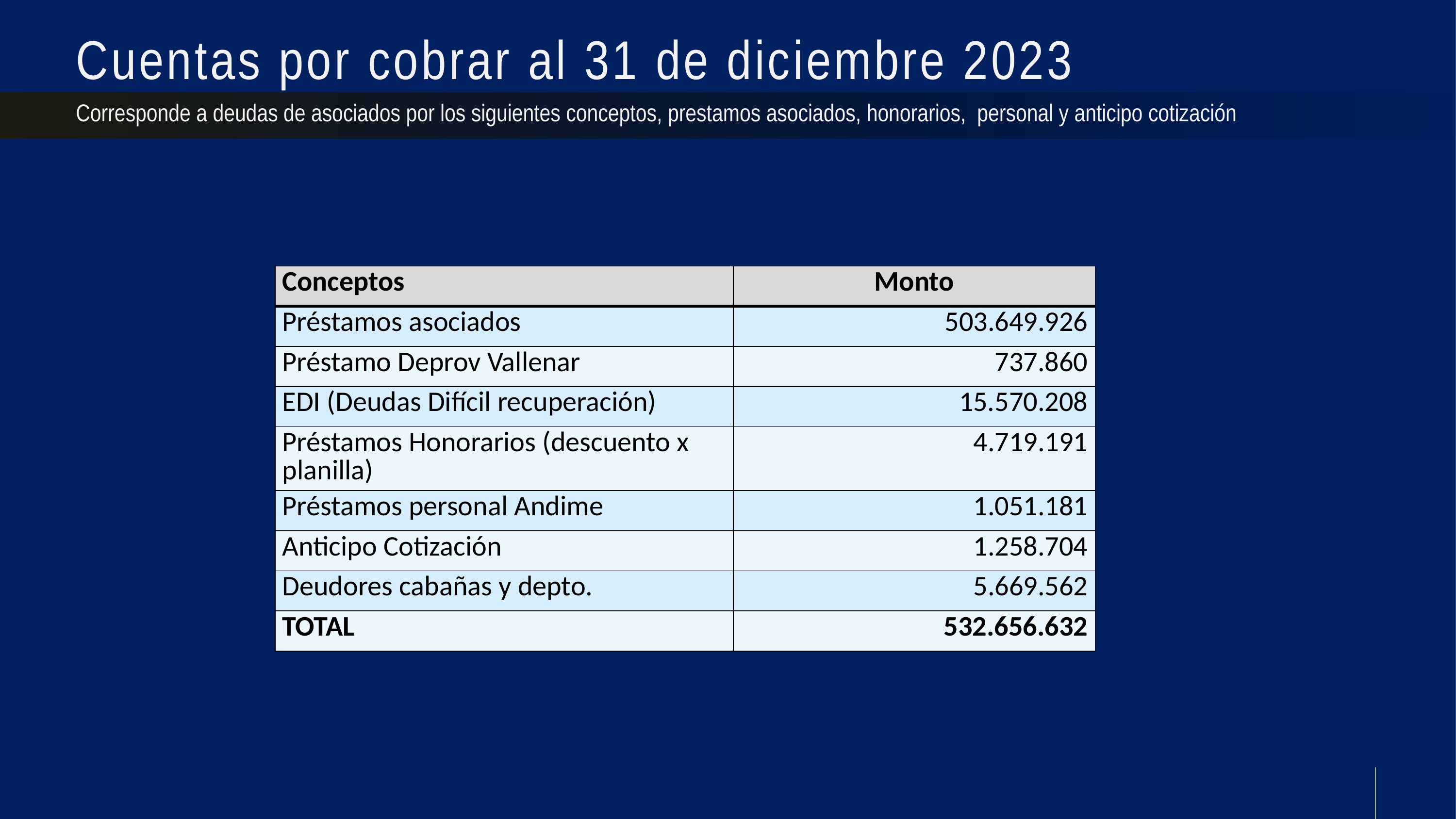

# Cuentas por cobrar al 31 de diciembre 2023
Corresponde a deudas de asociados por los siguientes conceptos, prestamos asociados, honorarios,  personal y anticipo cotización
| Conceptos | Monto |
| --- | --- |
| Préstamos asociados | 503.649.926 |
| Préstamo Deprov Vallenar | 737.860 |
| EDI (Deudas Difícil recuperación) | 15.570.208 |
| Préstamos Honorarios (descuento x planilla) | 4.719.191 |
| Préstamos personal Andime | 1.051.181 |
| Anticipo Cotización | 1.258.704 |
| Deudores cabañas y depto. | 5.669.562 |
| TOTAL | 532.656.632 |